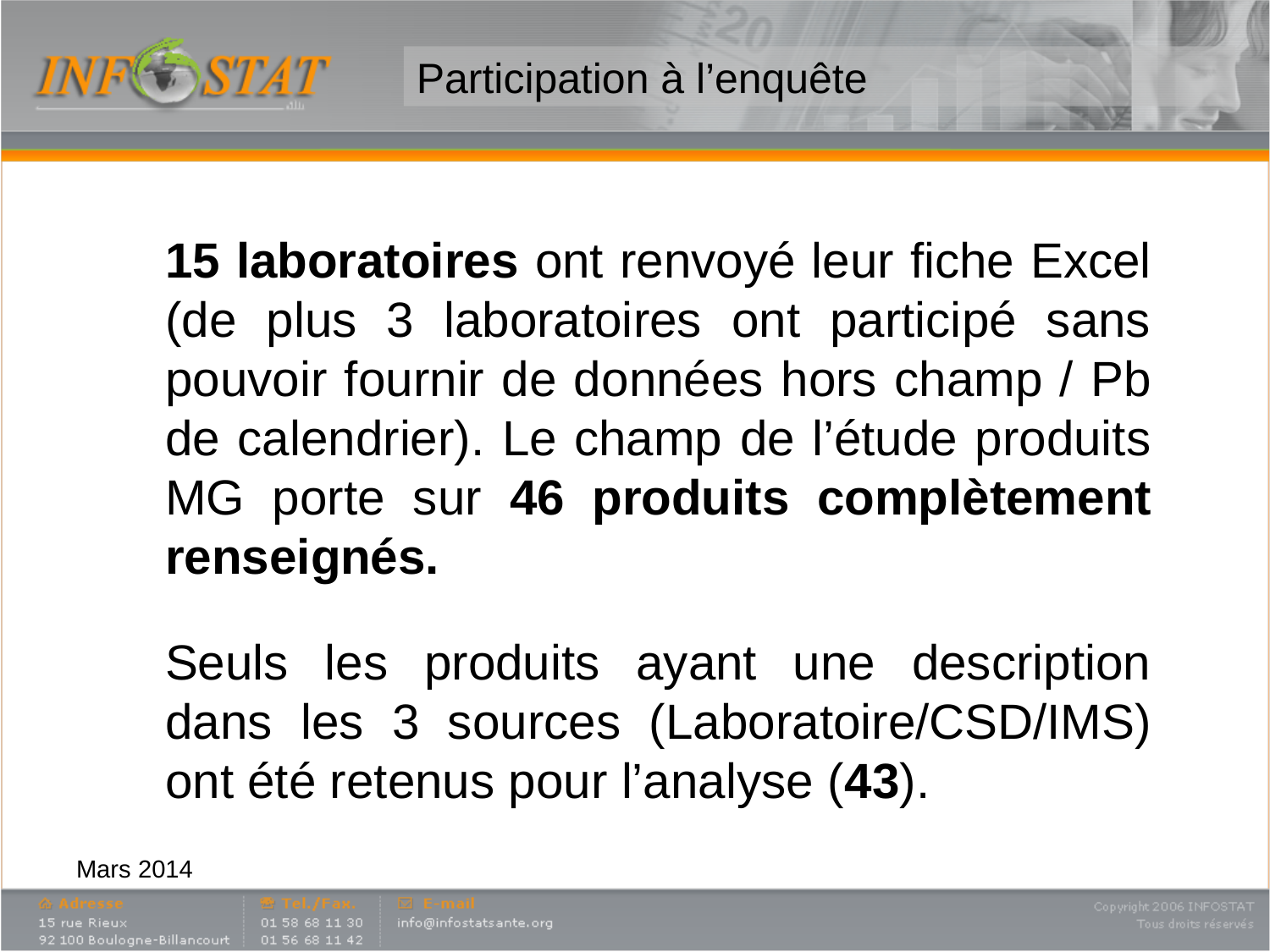

# Participation à l’enquête
	15 laboratoires ont renvoyé leur fiche Excel (de plus 3 laboratoires ont participé sans pouvoir fournir de données hors champ / Pb de calendrier). Le champ de l’étude produits MG porte sur 46 produits complètement renseignés.

	Seuls les produits ayant une description dans les 3 sources (Laboratoire/CSD/IMS) ont été retenus pour l’analyse (43).
Mars 2014